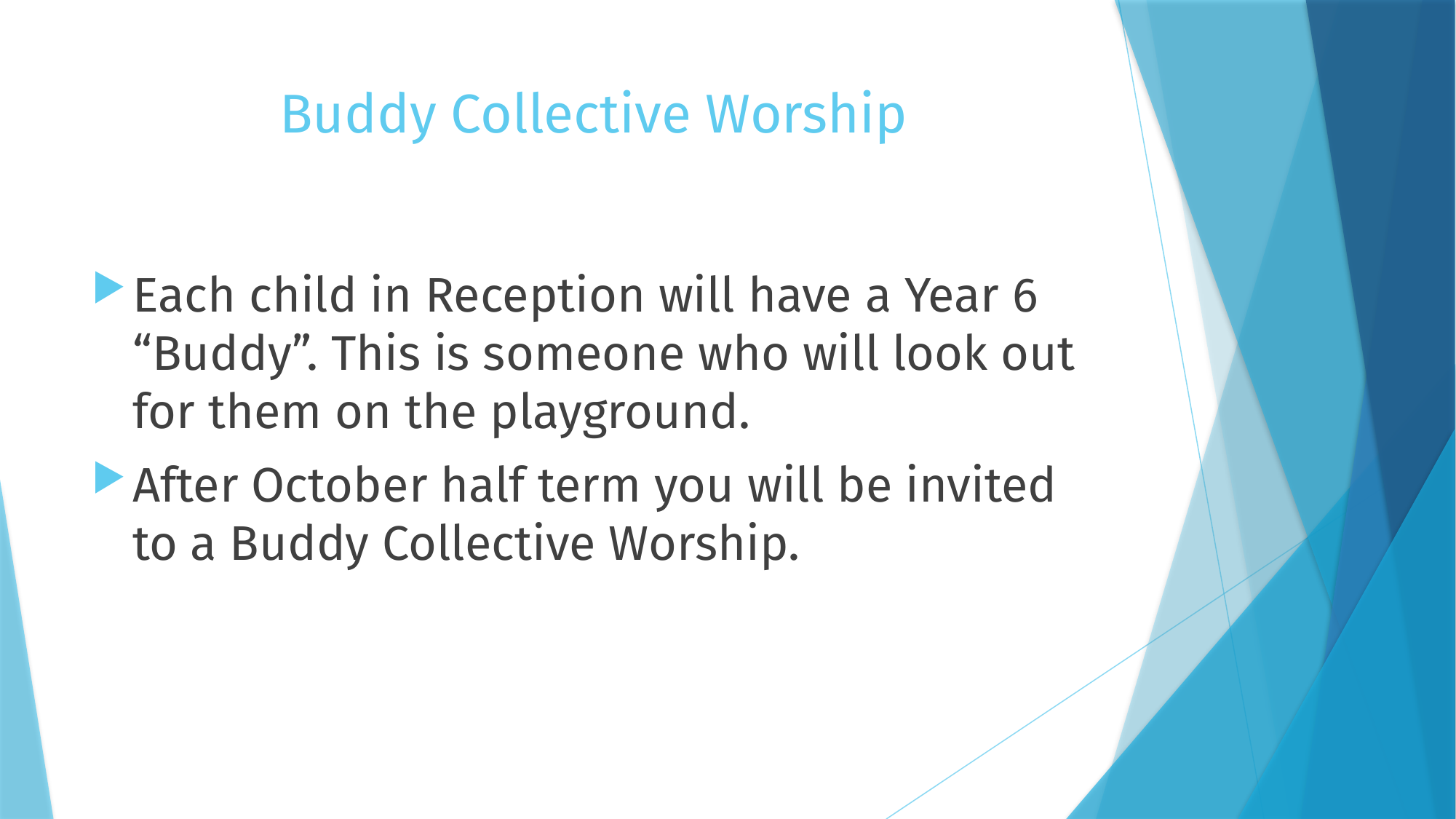

# Buddy Collective Worship
Each child in Reception will have a Year 6 “Buddy”. This is someone who will look out for them on the playground.
After October half term you will be invited to a Buddy Collective Worship.